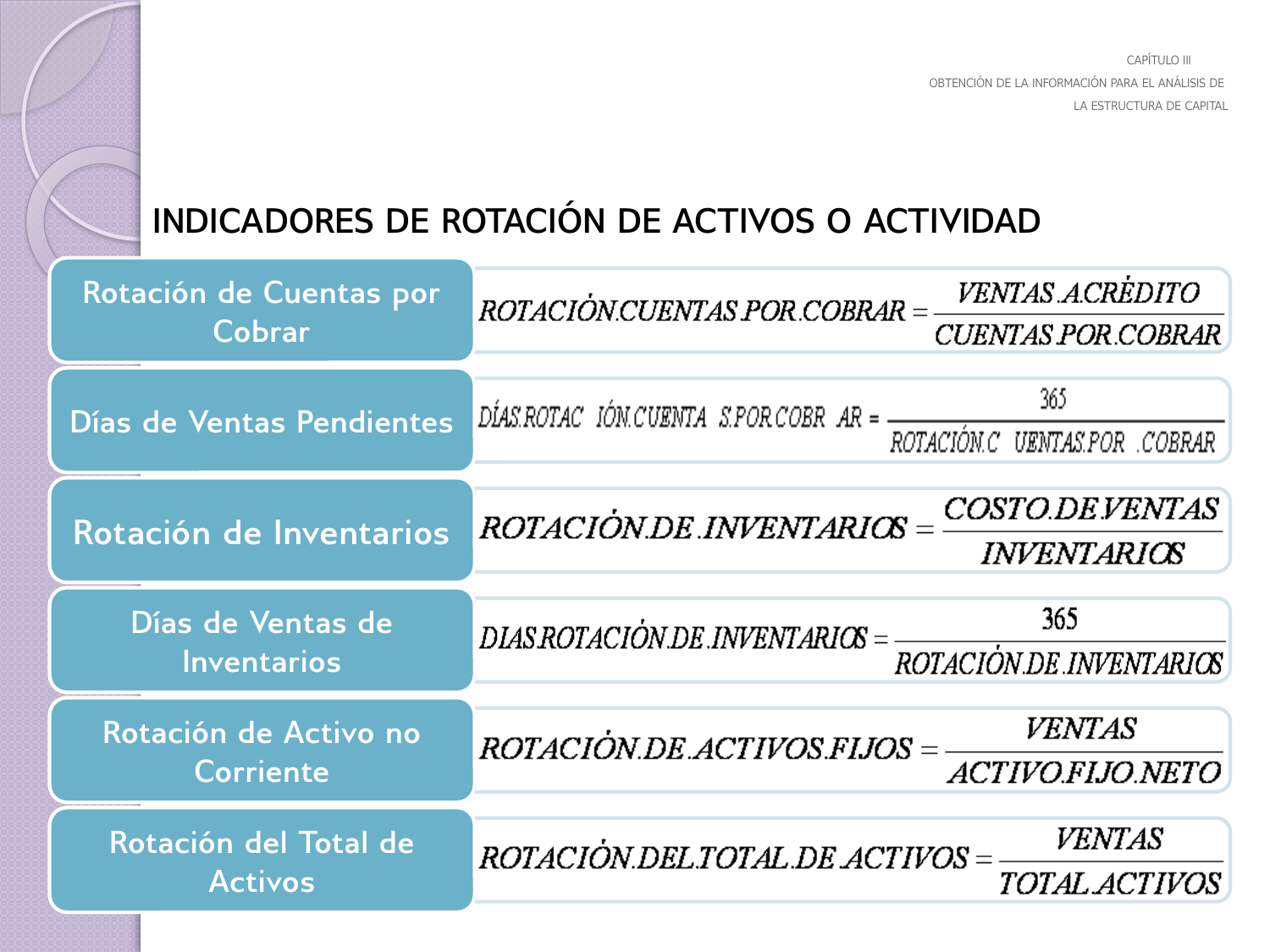

# CAPÍTULO III OBTENCIÓN DE LA INFORMACIÓN PARA EL ANÁLISIS DE LA ESTRUCTURA DE CAPITAL

INDICADORES DE ROTACIÓN DE ACTIVOS O ACTIVIDAD

Rotación de Cuentas por Cobrar
Días de Ventas Pendientes
Rotación de Inventarios
Días de Ventas de Inventarios
Rotación de Activo no Corriente
Rotación del Total de Activos